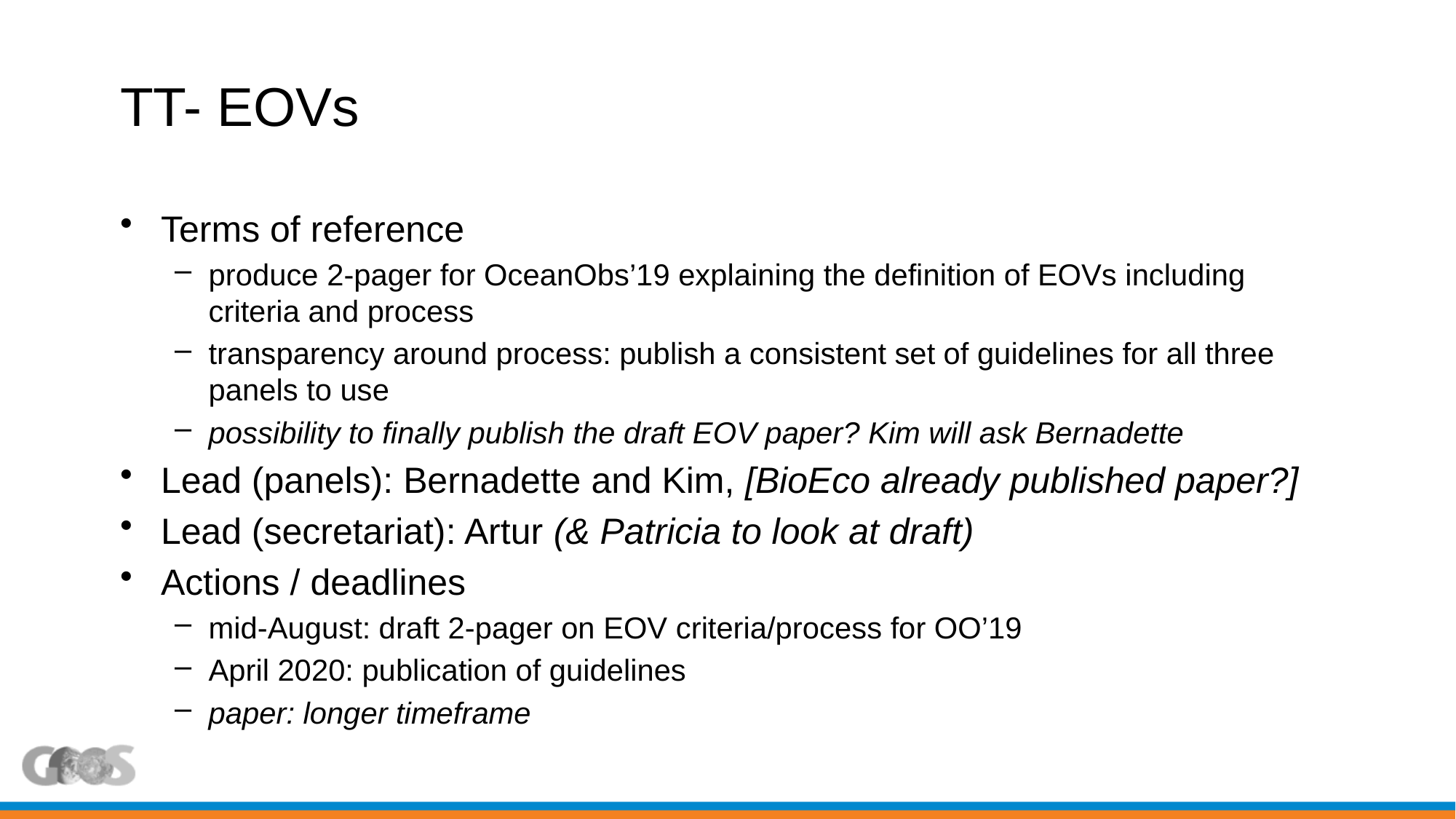

# TT- EOVs
Terms of reference
produce 2-pager for OceanObs’19 explaining the definition of EOVs including criteria and process
transparency around process: publish a consistent set of guidelines for all three panels to use
possibility to finally publish the draft EOV paper? Kim will ask Bernadette
Lead (panels): Bernadette and Kim, [BioEco already published paper?]
Lead (secretariat): Artur (& Patricia to look at draft)
Actions / deadlines
mid-August: draft 2-pager on EOV criteria/process for OO’19
April 2020: publication of guidelines
paper: longer timeframe